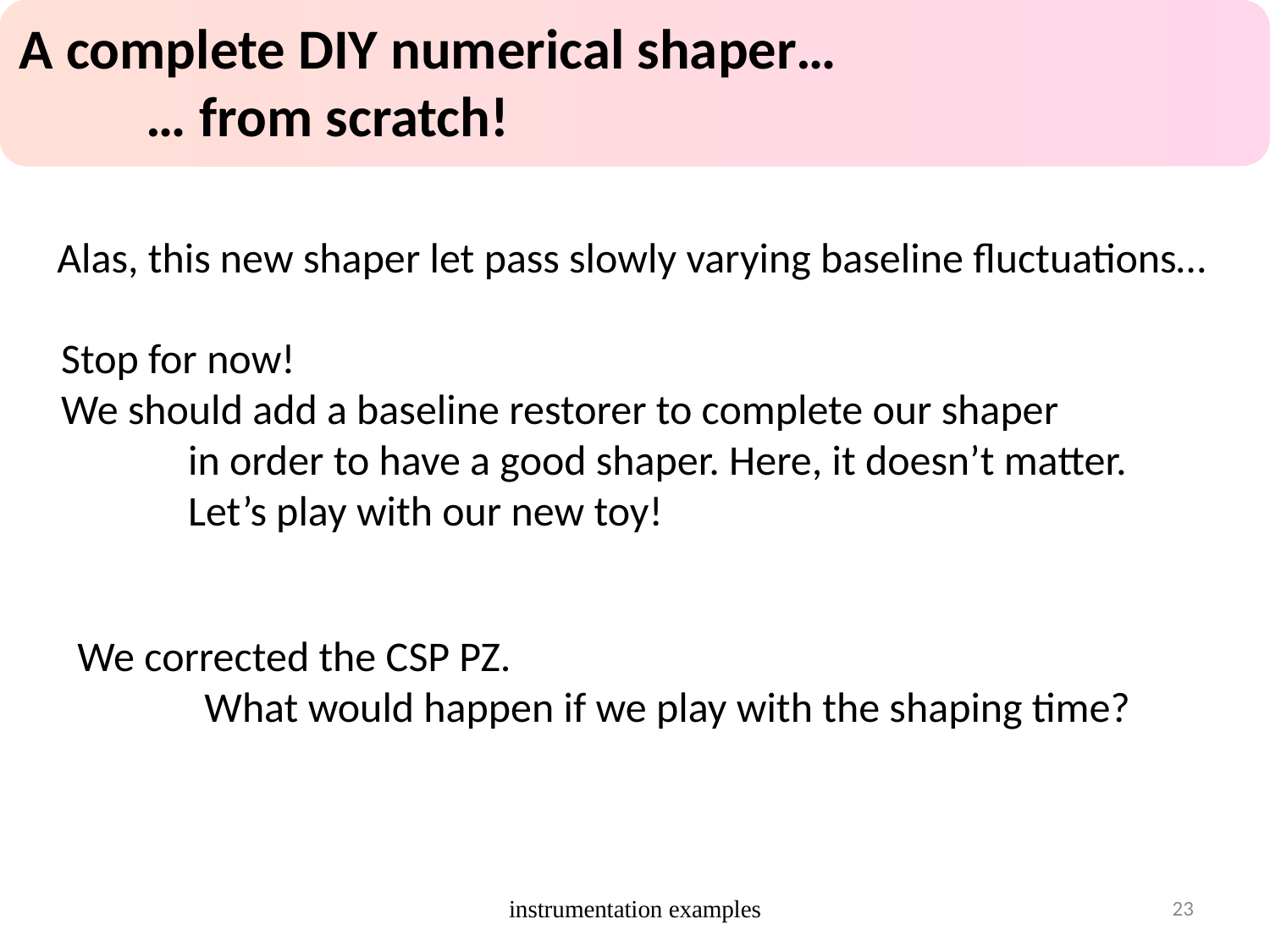

A complete DIY numerical shaper…
	… from scratch!
Alas, this new shaper let pass slowly varying baseline fluctuations…
Stop for now!
We should add a baseline restorer to complete our shaper
	in order to have a good shaper. Here, it doesn’t matter.
	Let’s play with our new toy!
We corrected the CSP PZ.
	What would happen if we play with the shaping time?
instrumentation examples
23